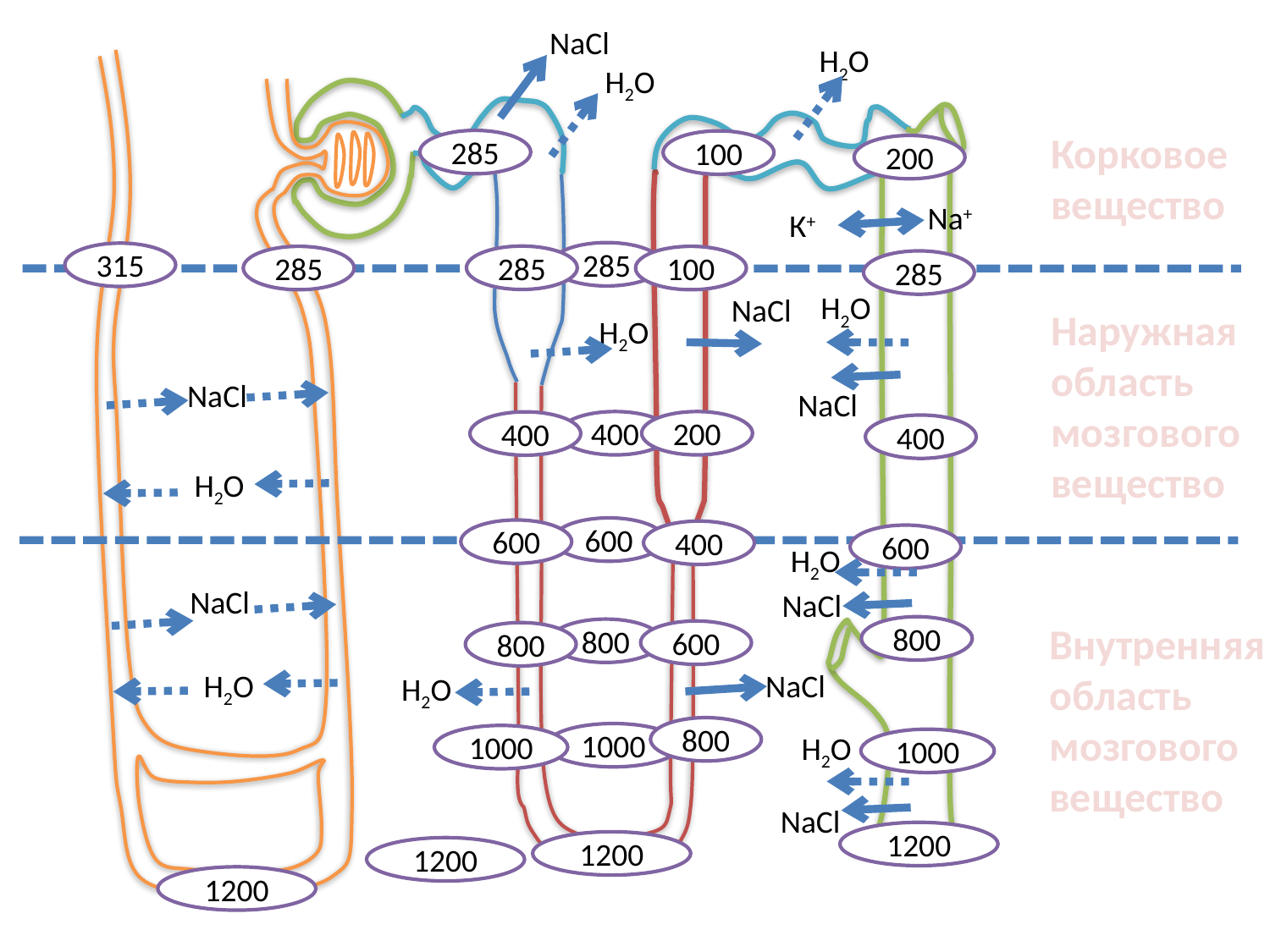

NaCl
H2O

H2O

Корковое вещество
285
100
200

Na+
К+
285
315
285
285
100
285
H2O
NaCl
Наружная область мозгового вещество
H2O
NaCl
NaCl

400
200
400
400
H2O
600
600
400
600
H2O
NaCl
NaCl
Внутренняя область мозгового вещество
800
800
600
800
NaCl
H2O
H2O
800
H2O
1000
1000
1000
NaCl
1200
1200
1200
1200